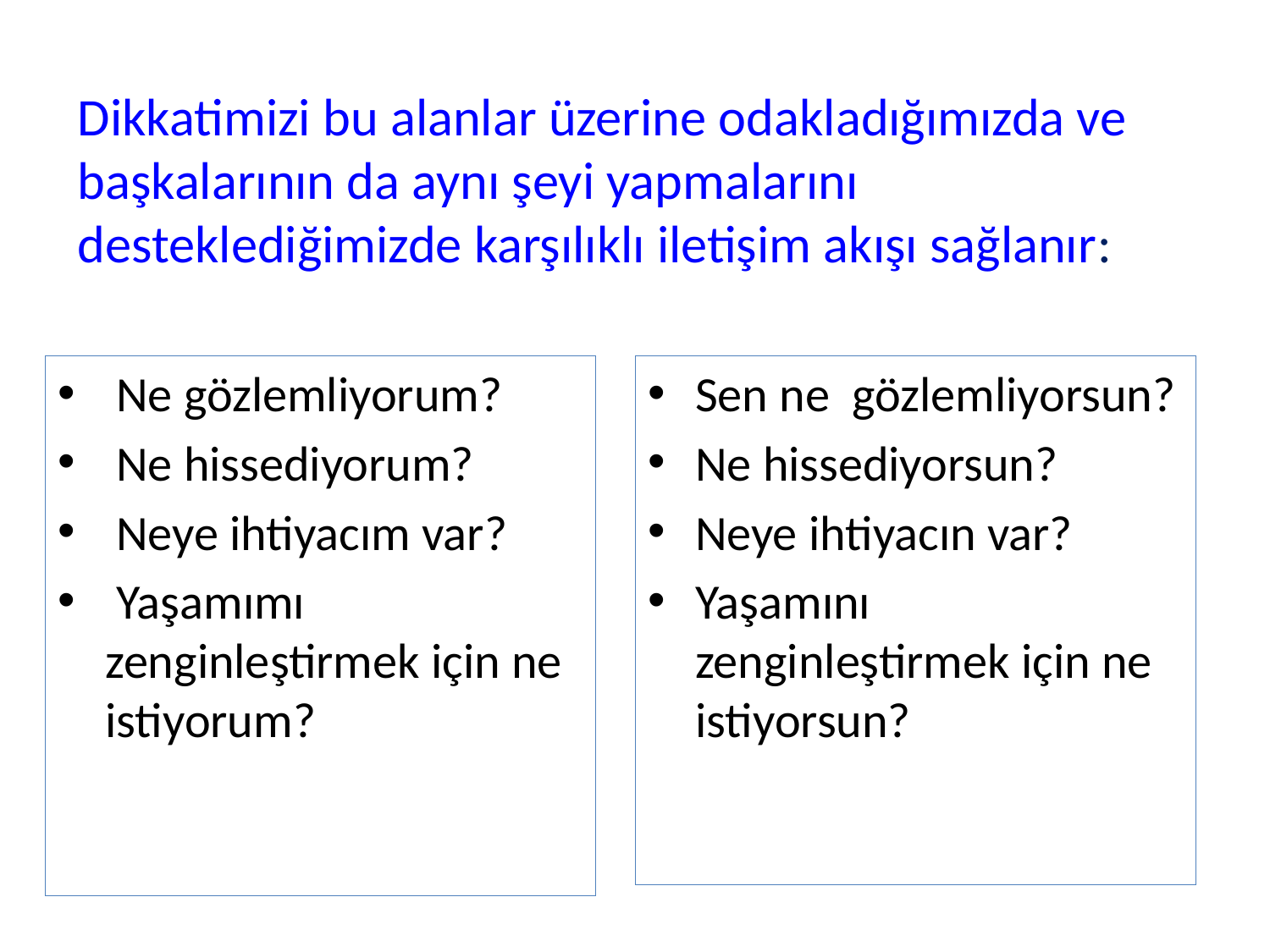

# Dikkatimizi bu alanlar üzerine odakladığımızda ve başkalarının da aynı şeyi yapmalarını desteklediğimizde karşılıklı iletişim akışı sağlanır:
 Ne gözlemliyorum?
 Ne hissediyorum?
 Neye ihtiyacım var?
 Yaşamımı zenginleştirmek için ne istiyorum?

Sen ne  gözlemliyorsun?
Ne hissediyorsun?
Neye ihtiyacın var?
Yaşamını zenginleştirmek için ne istiyorsun?